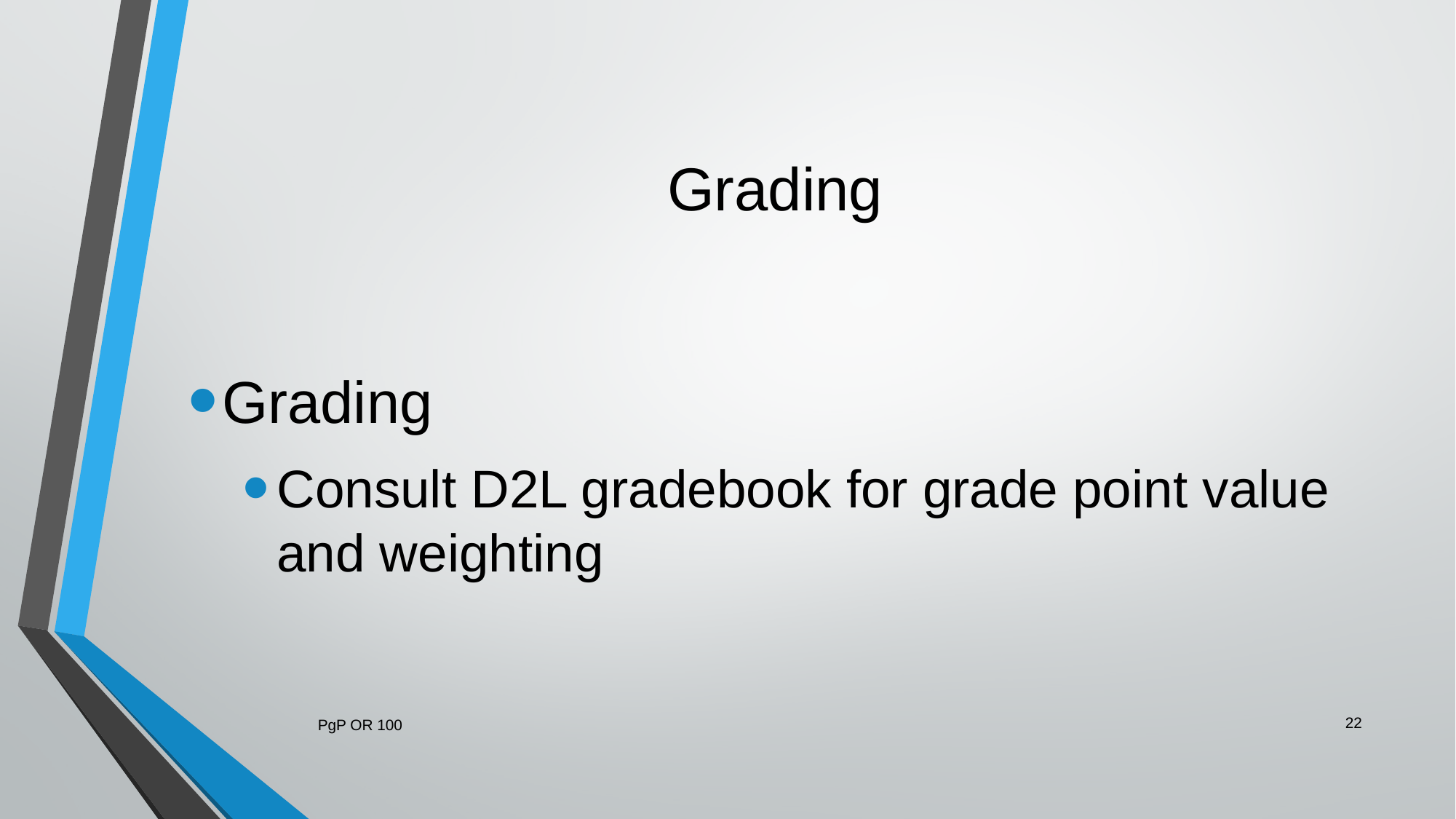

# Grading
Grading
Consult D2L gradebook for grade point value and weighting
22
PgP OR 100